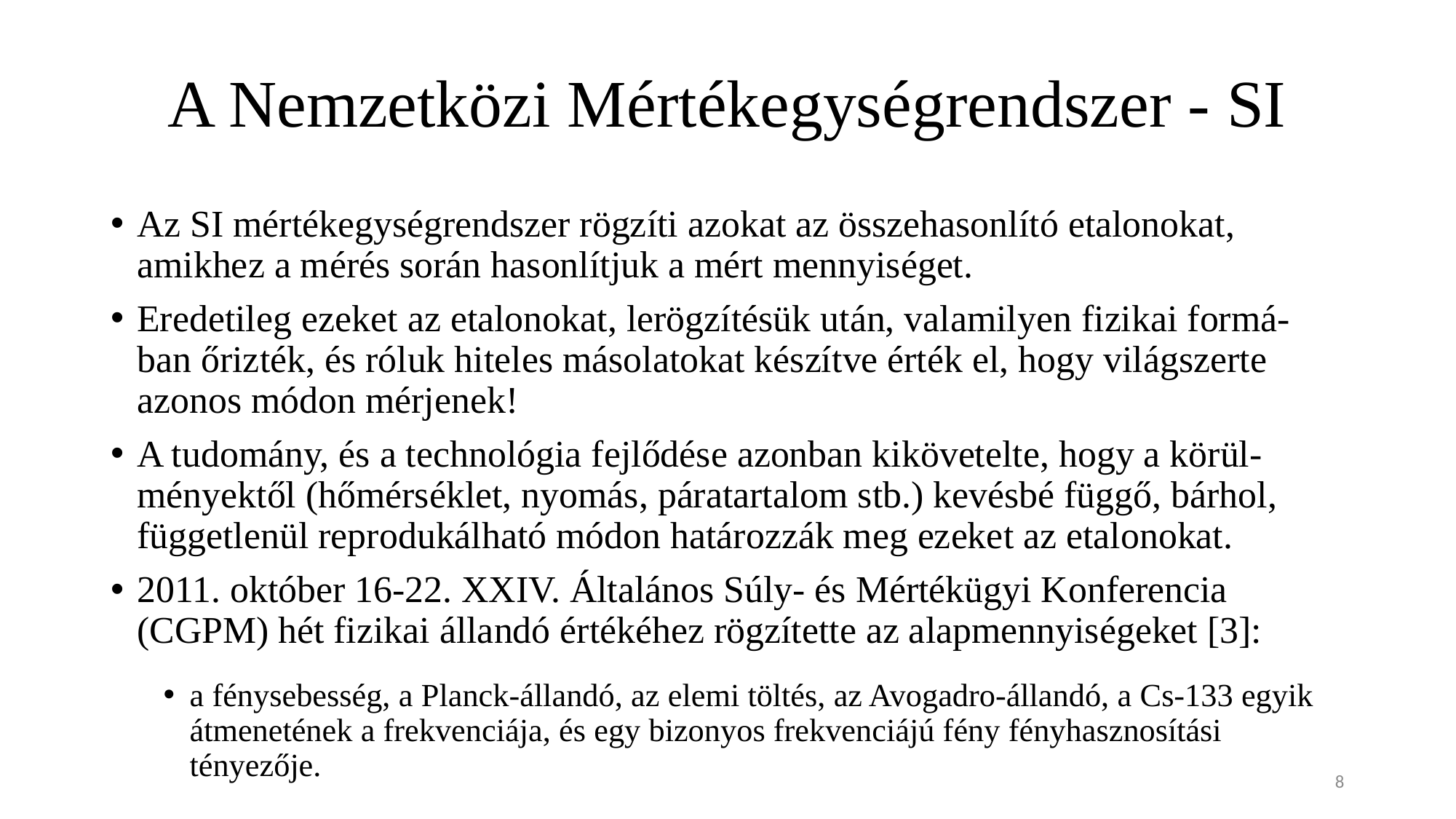

# A Nemzetközi Mértékegységrendszer - SI
Az SI mértékegységrendszer rögzíti azokat az összehasonlító etalonokat, amikhez a mérés során hasonlítjuk a mért mennyiséget.
Eredetileg ezeket az etalonokat, lerögzítésük után, valamilyen fizikai formá-ban őrizték, és róluk hiteles másolatokat készítve érték el, hogy világszerte azonos módon mérjenek!
A tudomány, és a technológia fejlődése azonban kikövetelte, hogy a körül-ményektől (hőmérséklet, nyomás, páratartalom stb.) kevésbé függő, bárhol, függetlenül reprodukálható módon határozzák meg ezeket az etalonokat.
2011. október 16-22. XXIV. Általános Súly- és Mértékügyi Konferencia (CGPM) hét fizikai állandó értékéhez rögzítette az alapmennyiségeket [3]:
a fénysebesség, a Planck-állandó, az elemi töltés, az Avogadro-állandó, a Cs-133 egyik átmenetének a frekvenciája, és egy bizonyos frekvenciájú fény fényhasznosítási tényezője.

8